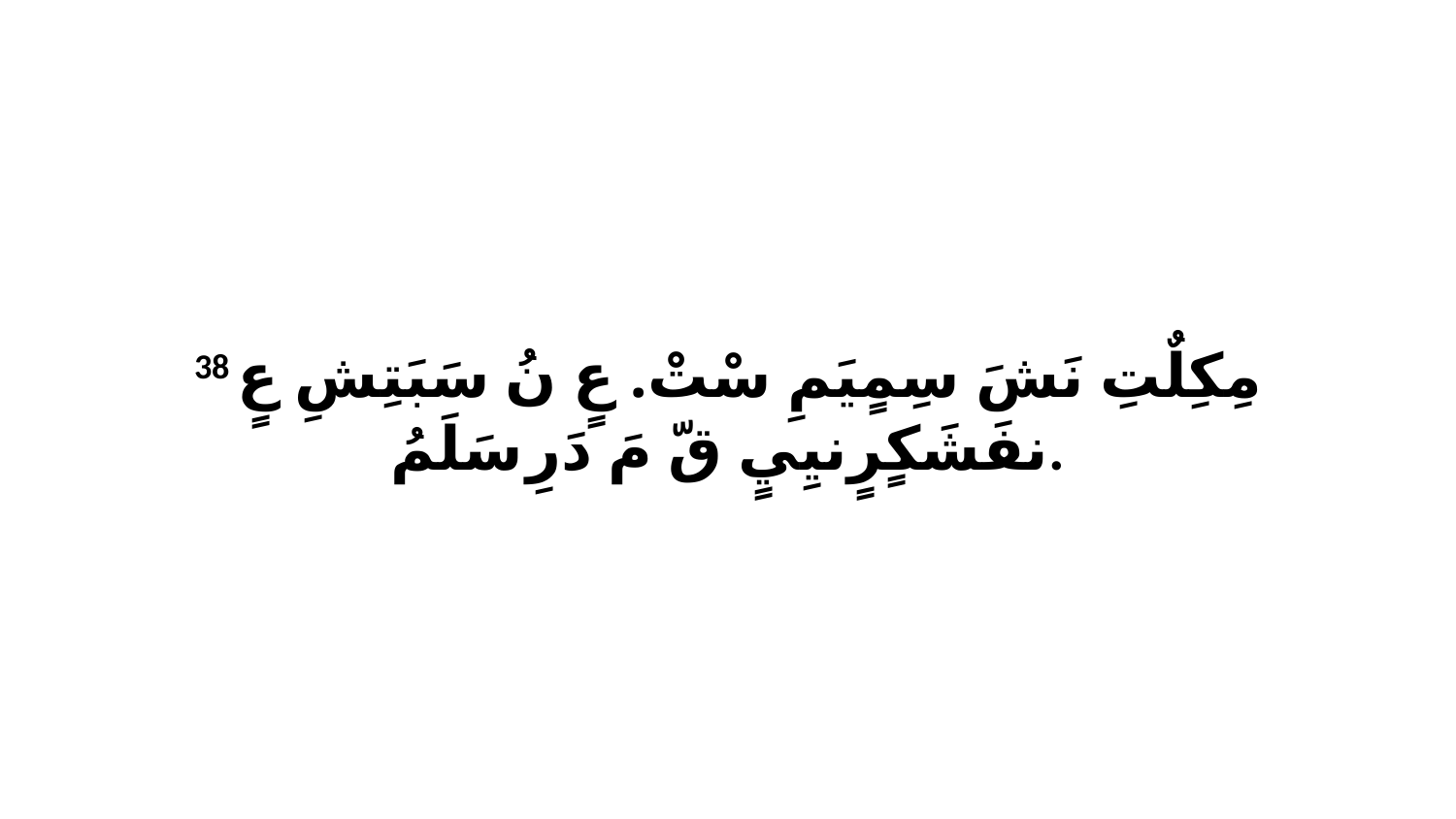

38 مِكِلٌتِ نَشَ سِمٍيَمِ سْتْ. عٍ نُ سَبَتِشِ عٍ نفَشَكٍرٍنيِيٍ قّ مَ دَرِ سَلَمُ.